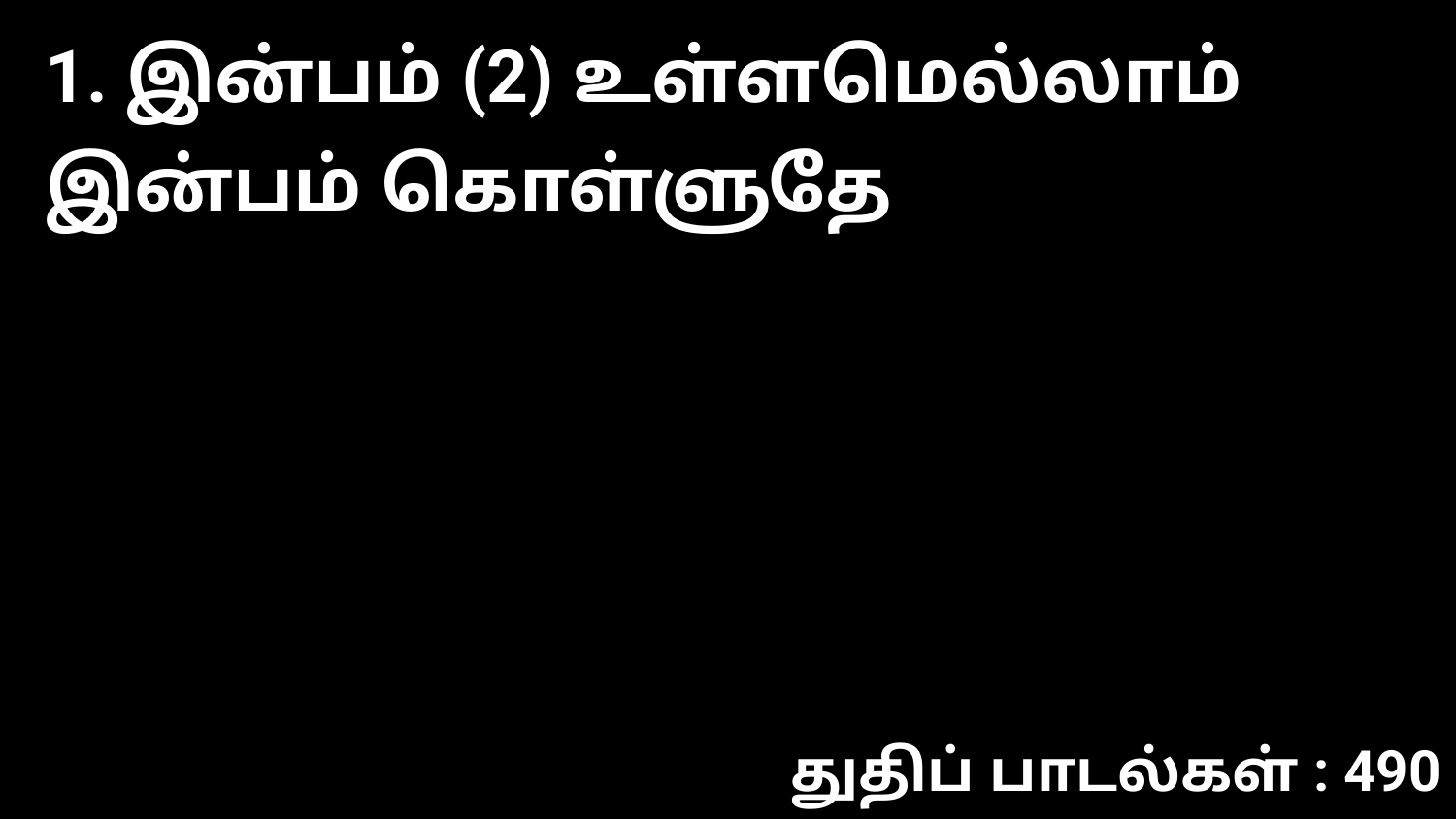

1. இன்பம் (2) உள்ளமெல்லாம் இன்பம் கொள்ளுதே
துதிப் பாடல்கள் : 490